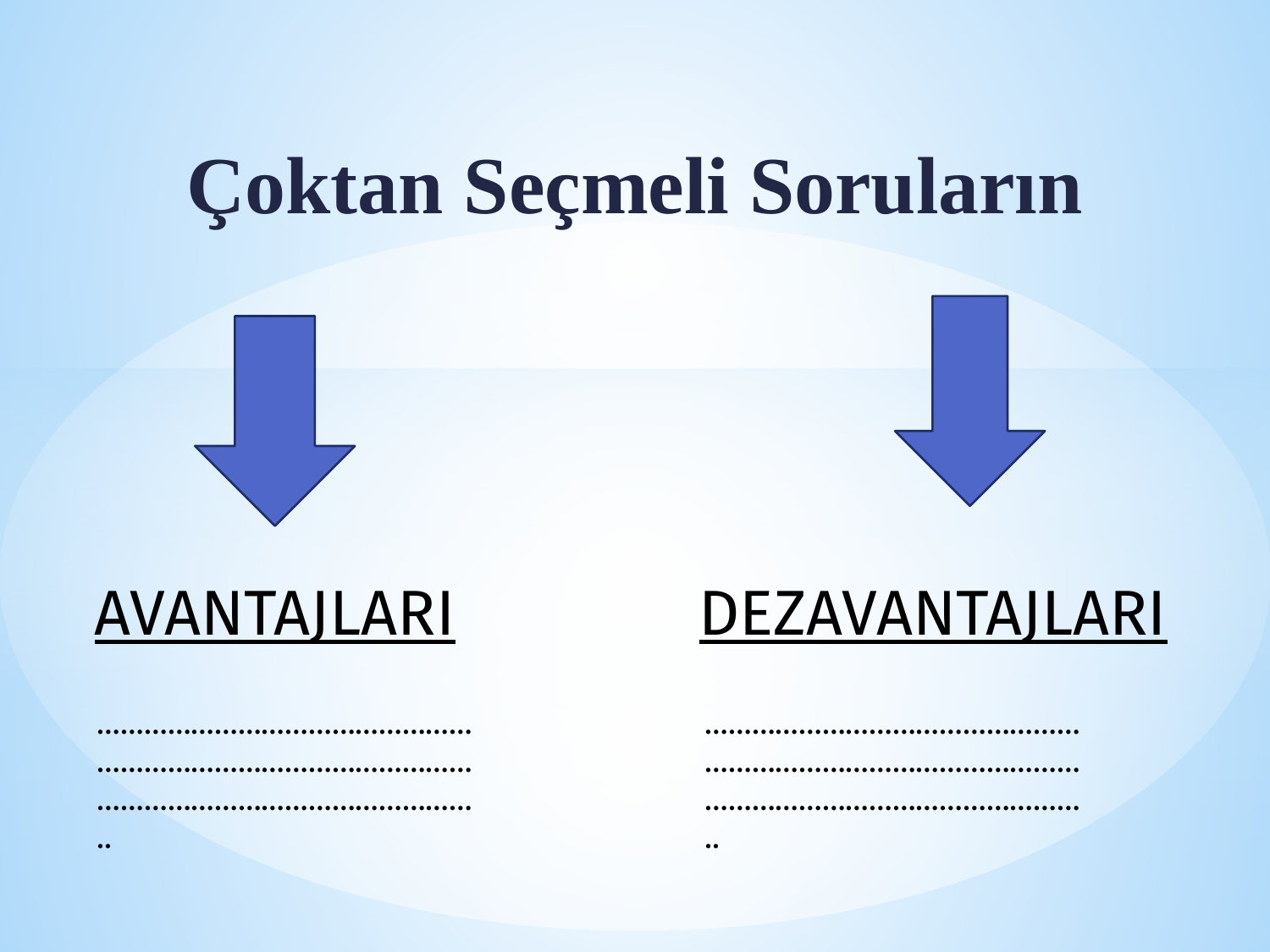

# Çoktan Seçmeli Soruların

DEZAVANTAJLARI
AVANTAJLARI
………………………………………………………………………………………………………………………………..
………………………………………………………………………………………………………………………………..